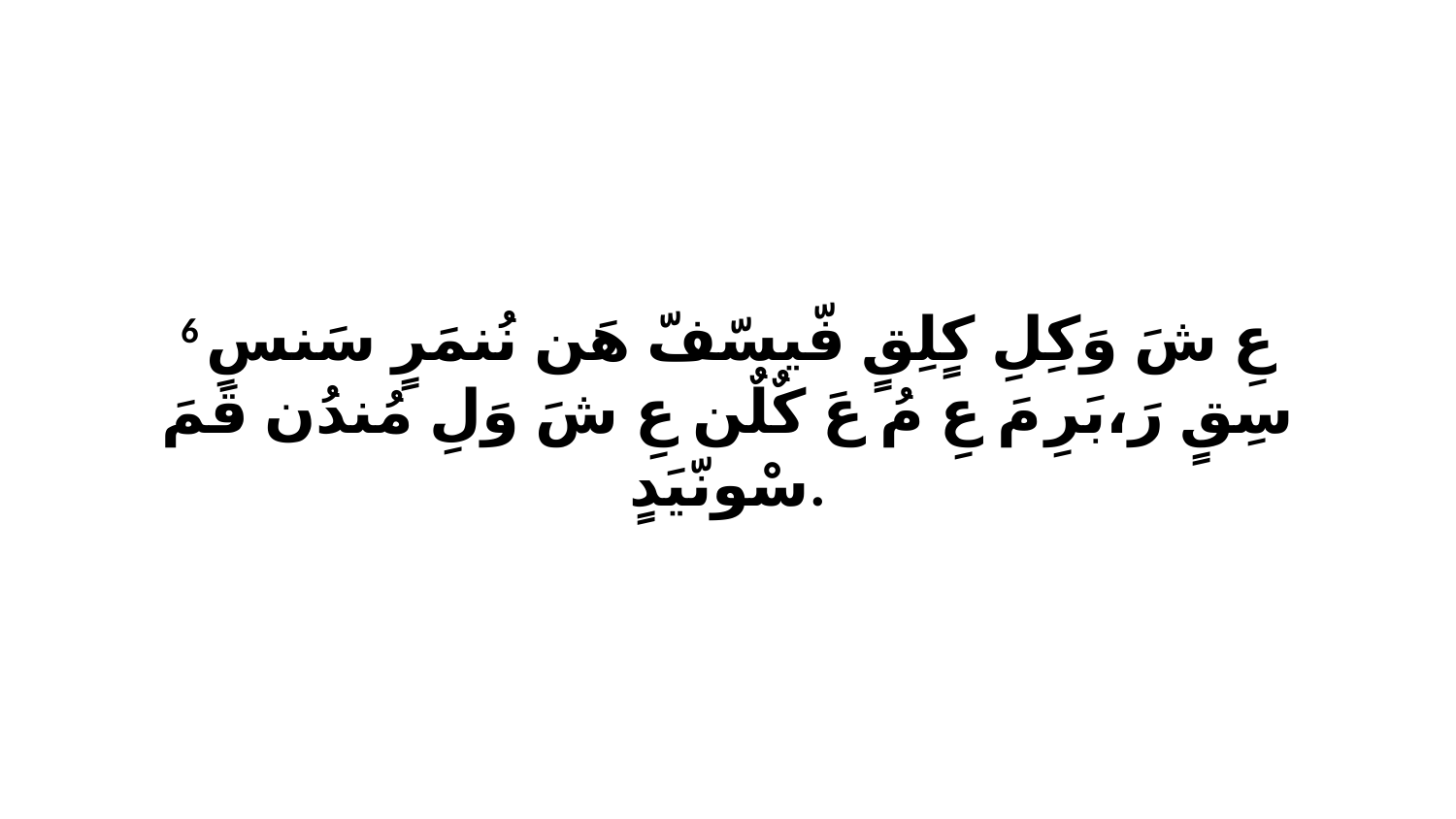

6 عِ شَ وَكِلِ كٍلِقٍ فّيسّفّ هَن نُنمَرٍ سَنسِ سِقٍ رَ،بَرِ مَ عِ مُ عَ كٌلٌن عِ شَ وَلِ مُندُن قَمَ سْونّيَدٍ.